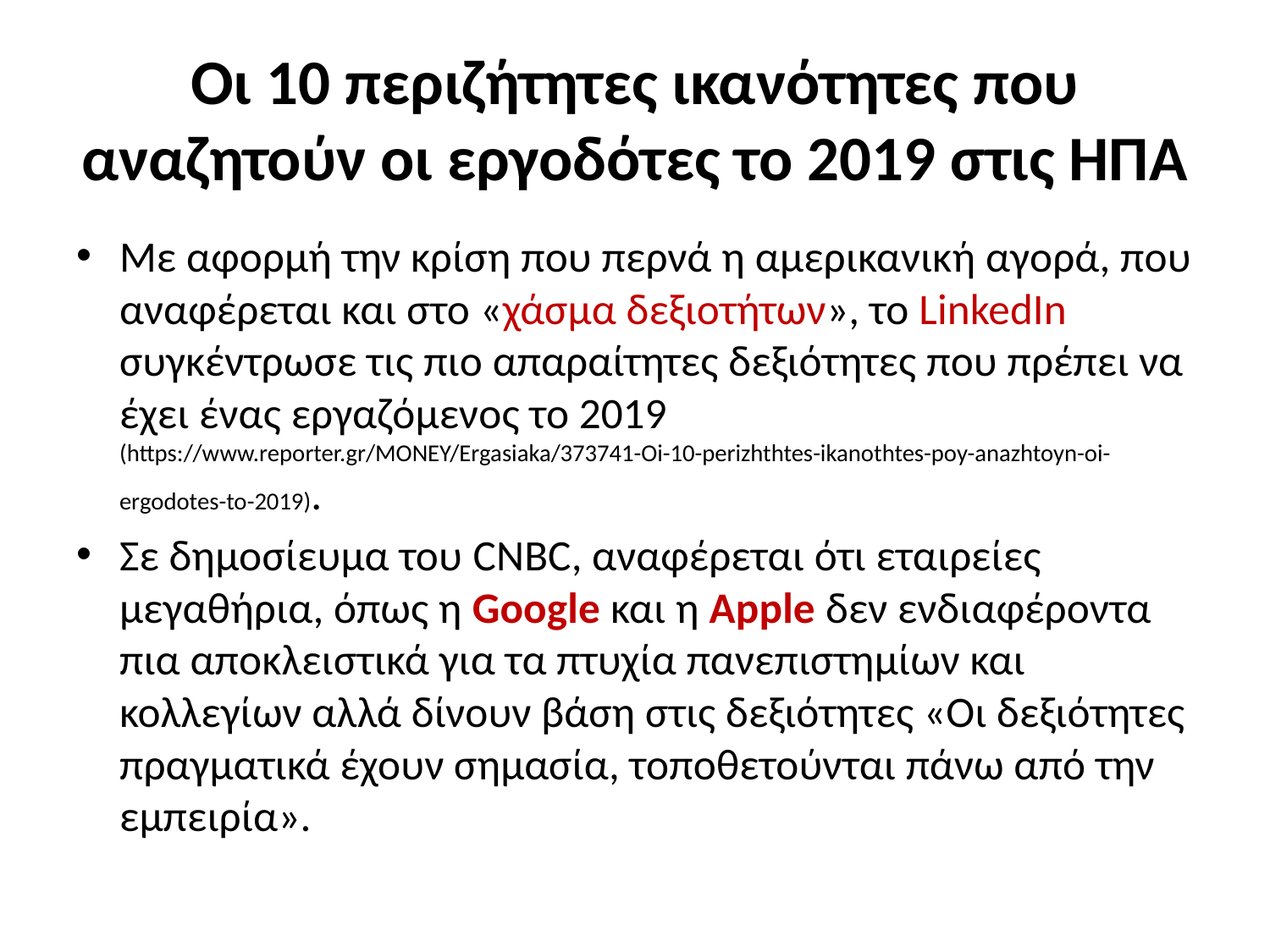

# Οι 10 περιζήτητες ικανότητες που αναζητούν οι εργοδότες το 2019 στις ΗΠΑ
Με αφορμή την κρίση που περνά η αμερικανική αγορά, που αναφέρεται και στο «χάσμα δεξιοτήτων», το LinkedIn συγκέντρωσε τις πιο απαραίτητες δεξιότητες που πρέπει να έχει ένας εργαζόμενος το 2019 (https://www.reporter.gr/MONEY/Ergasiaka/373741-Oi-10-perizhthtes-ikanothtes-poy-anazhtoyn-oi-ergodotes-to-2019).
Σε δημοσίευμα του CNBC, αναφέρεται ότι εταιρείες μεγαθήρια, όπως η Google και η Apple δεν ενδιαφέροντα πια αποκλειστικά για τα πτυχία πανεπιστημίων και κολλεγίων αλλά δίνουν βάση στις δεξιότητες «Οι δεξιότητες πραγματικά έχουν σημασία, τοποθετούνται πάνω από την εμπειρία».